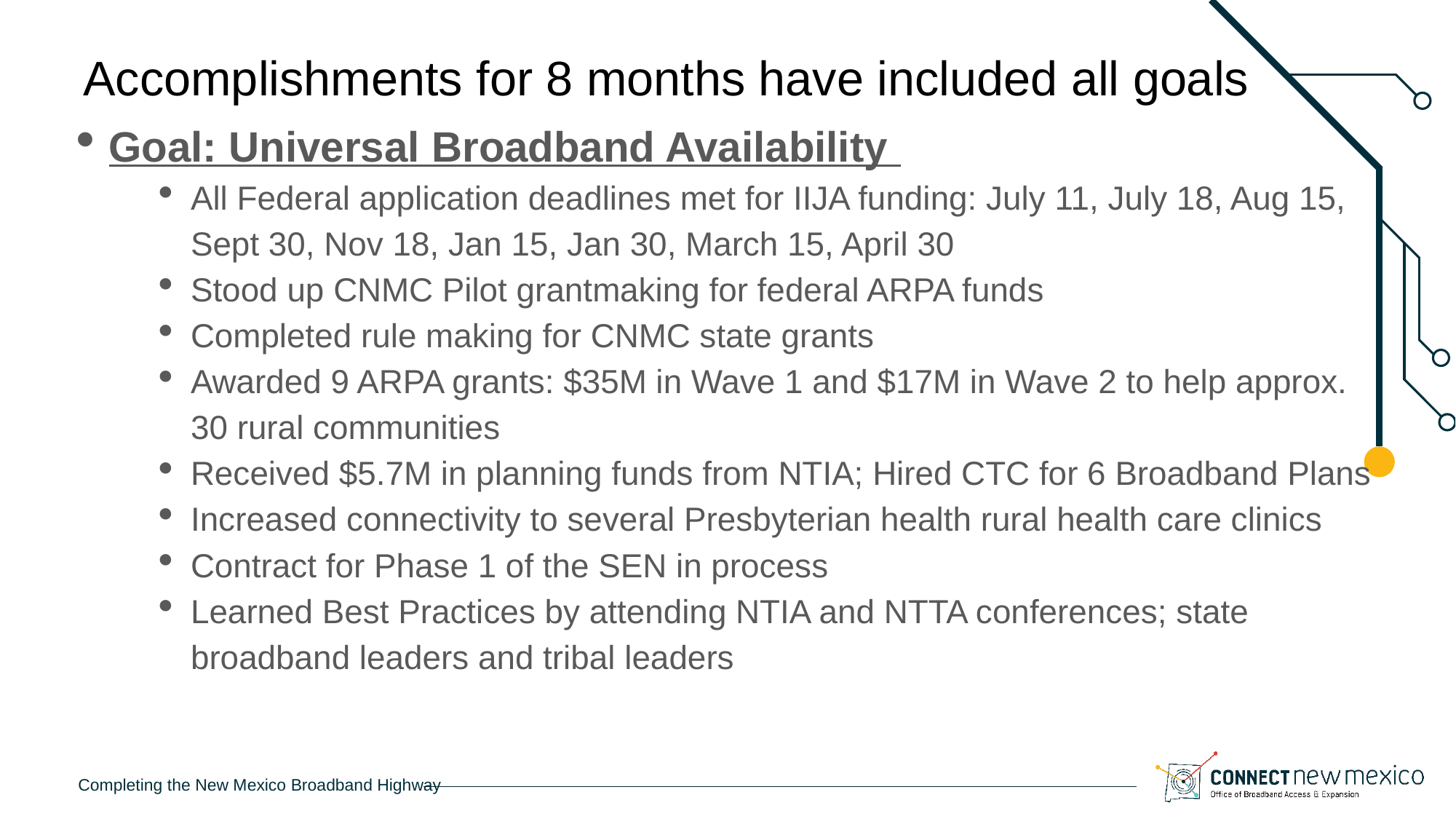

# Accomplishments for 8 months have included all goals
Goal: Universal Broadband Availability
All Federal application deadlines met for IIJA funding: July 11, July 18, Aug 15, Sept 30, Nov 18, Jan 15, Jan 30, March 15, April 30
Stood up CNMC Pilot grantmaking for federal ARPA funds
Completed rule making for CNMC state grants
Awarded 9 ARPA grants: $35M in Wave 1 and $17M in Wave 2 to help approx. 30 rural communities
Received $5.7M in planning funds from NTIA; Hired CTC for 6 Broadband Plans
Increased connectivity to several Presbyterian health rural health care clinics
Contract for Phase 1 of the SEN in process
Learned Best Practices by attending NTIA and NTTA conferences; state broadband leaders and tribal leaders